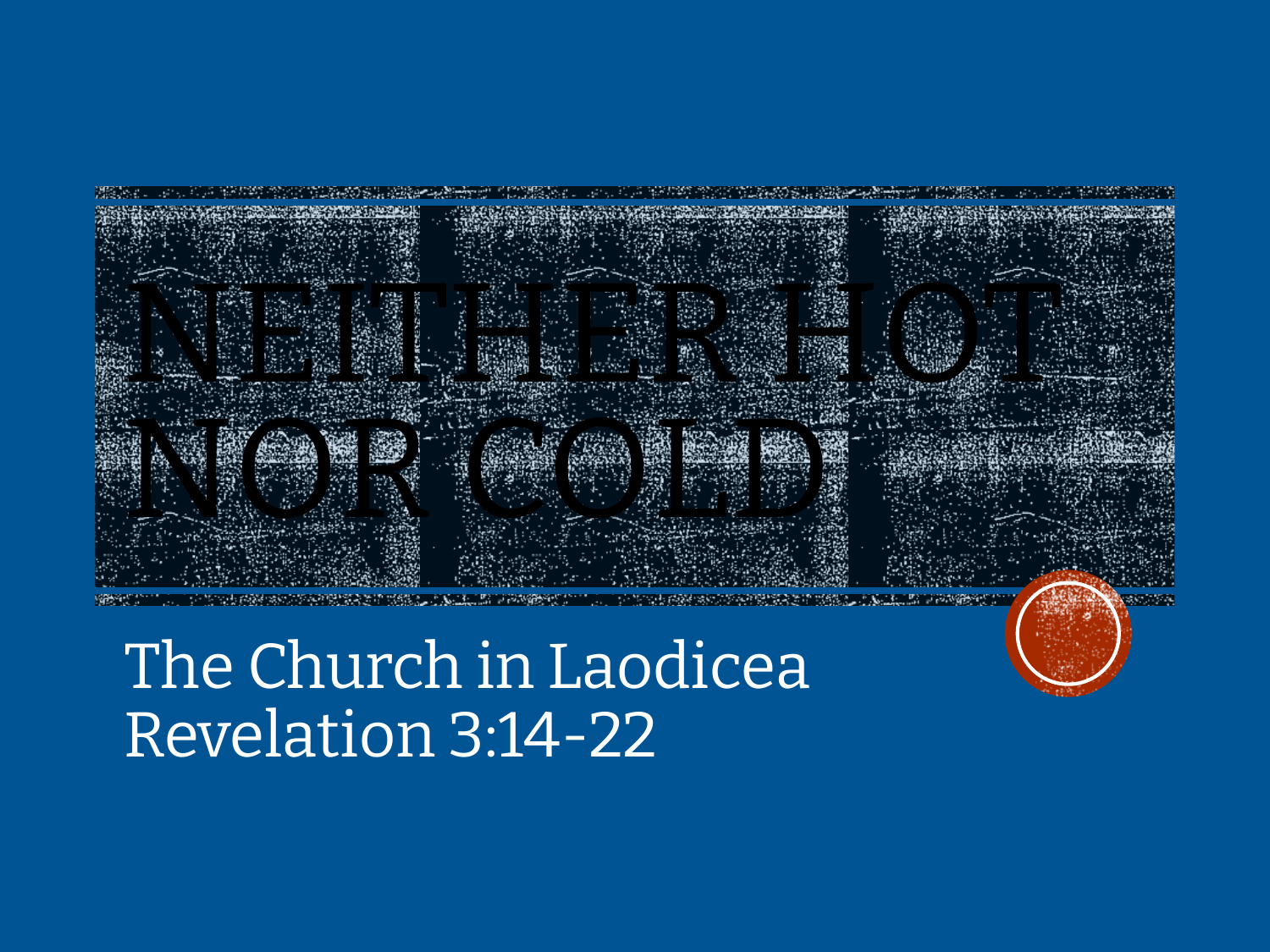

# Neither Hot Nor Cold
The Church in Laodicea Revelation 3:14-22